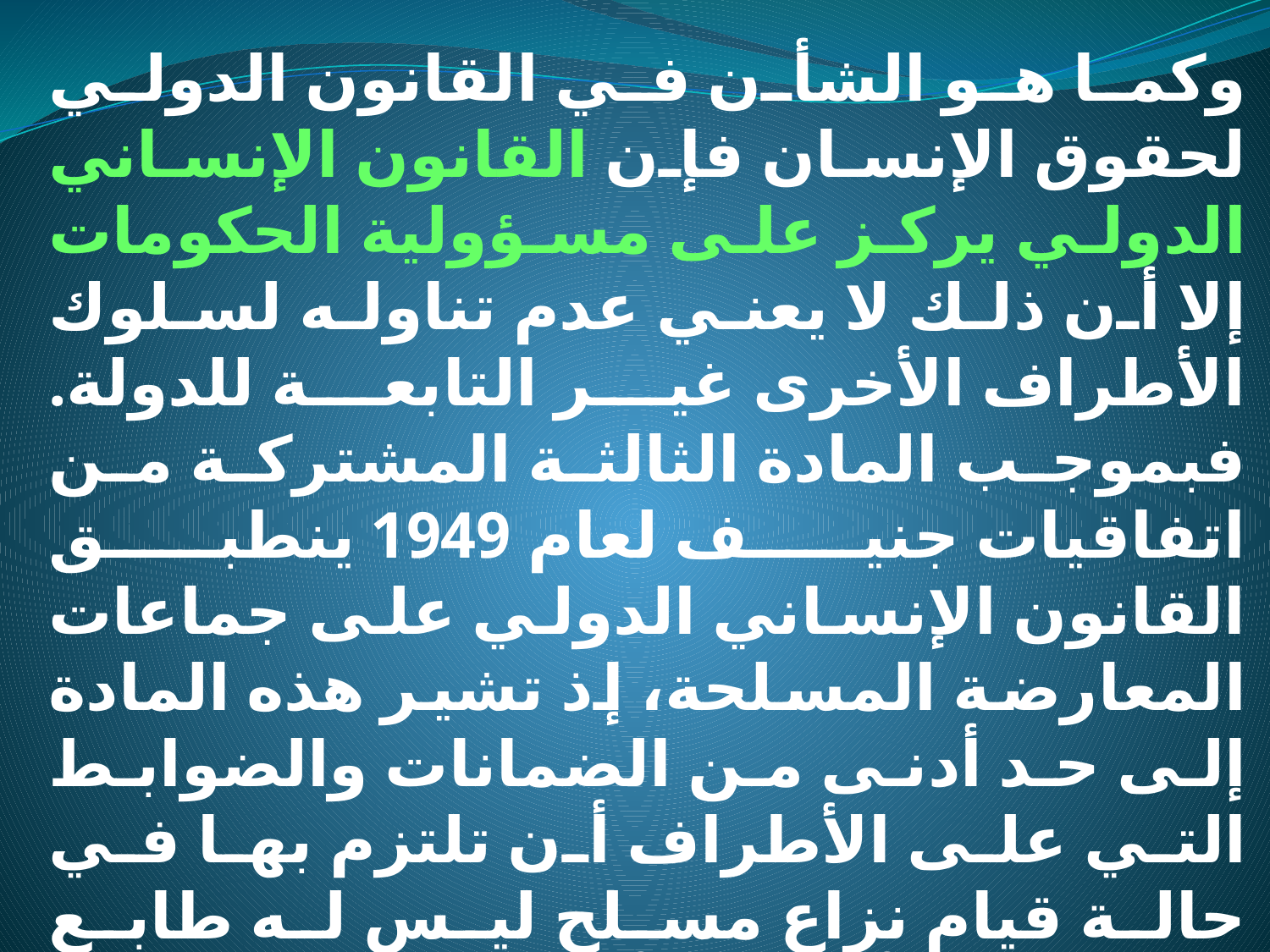

وكما هو الشأن في القانون الدولي لحقوق الإنسان فإن القانون الإنساني الدولي يركز على مسؤولية الحكومات إلا أن ذلك لا يعني عدم تناوله لسلوك الأطراف الأخرى غير التابعة للدولة. فبموجب المادة الثالثة المشتركة من اتفاقيات جنيف لعام 1949 ينطبق القانون الإنساني الدولي على جماعات المعارضة المسلحة، إذ تشير هذه المادة إلى حد أدنى من الضمانات والضوابط التي على الأطراف أن تلتزم بها في حالة قيام نزاع مسلح ليس له طابع دولي في أراضي أحد الدول الأطراف في أي من اتفاقيات جنيف الأربعة، ومن بين ذلك أنه يحظر على الجميع في كل الأوقات والأماكن: الاعتداء على الحياة والسلامة البدنية،